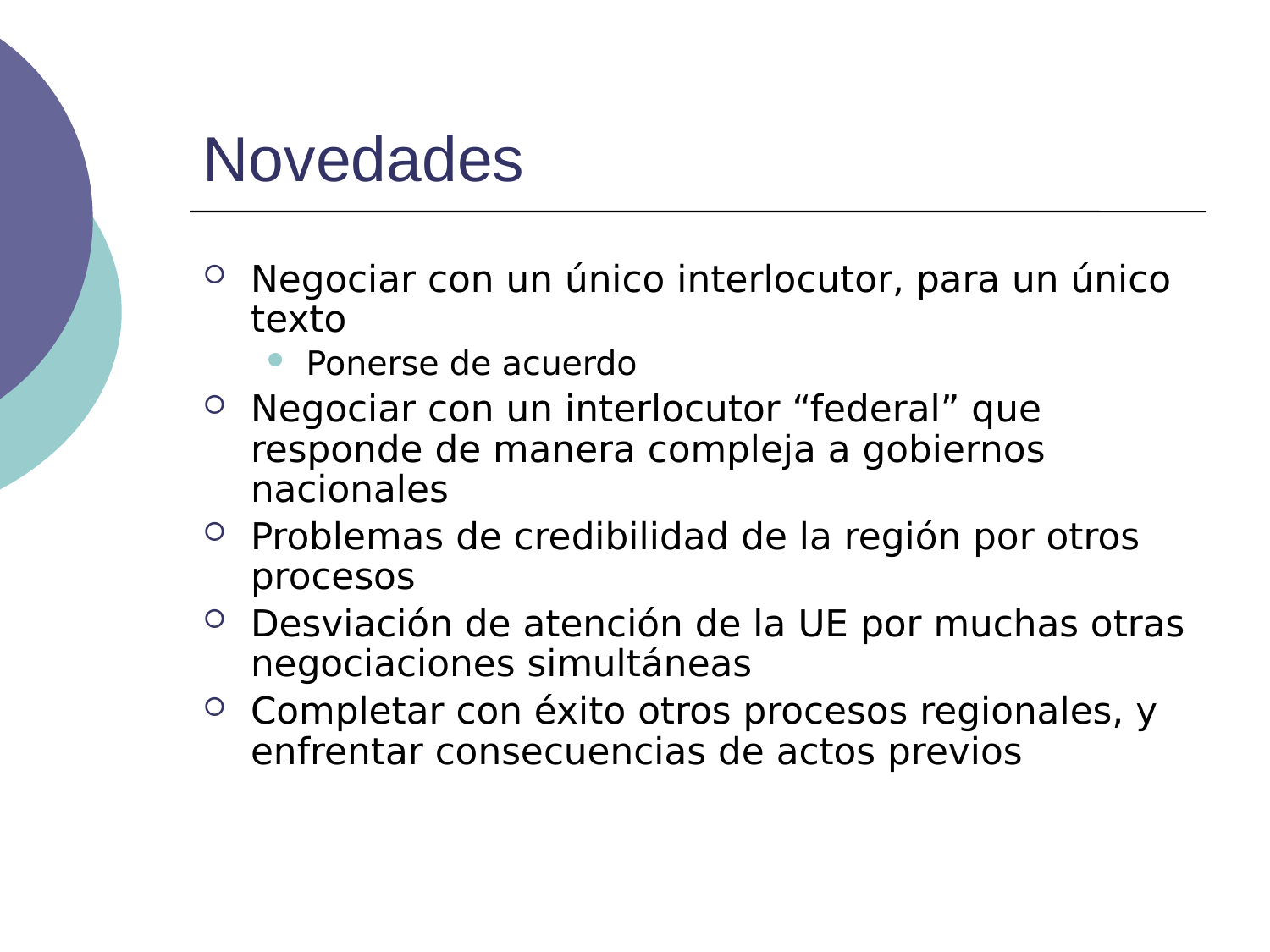

# Novedades
Negociar con un único interlocutor, para un único texto
Ponerse de acuerdo
Negociar con un interlocutor “federal” que responde de manera compleja a gobiernos nacionales
Problemas de credibilidad de la región por otros procesos
Desviación de atención de la UE por muchas otras negociaciones simultáneas
Completar con éxito otros procesos regionales, y enfrentar consecuencias de actos previos